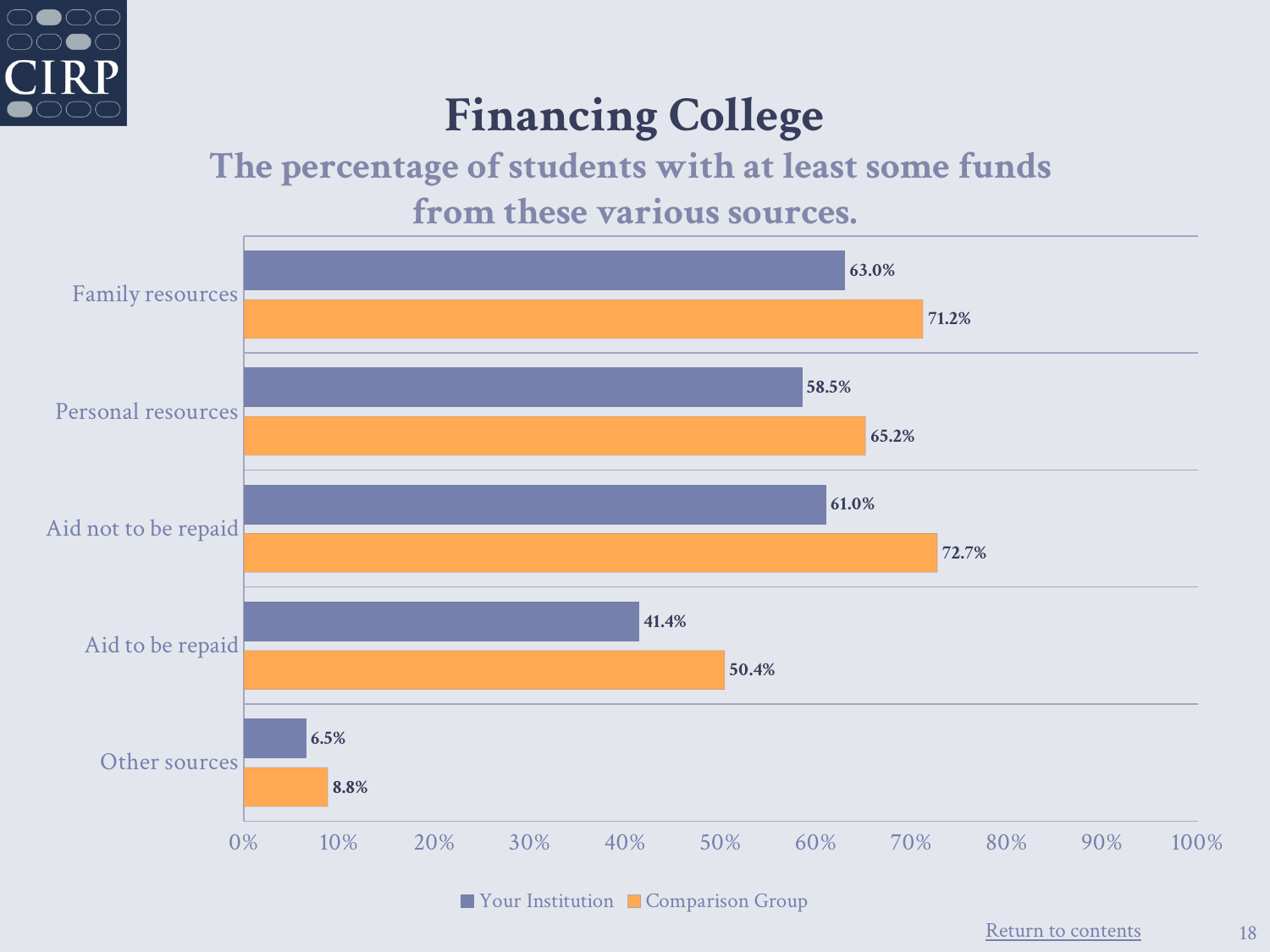

# Financing College The percentage of students with at least some funds from these various sources.

### Chart

| Category | Comparison Group | Your Institution |
|---|---|---|
| Other sources | 0.088 | 0.065 |
| Aid to be repaid | 0.504 | 0.414 |
| Aid not to be repaid | 0.7270000000000001 | 0.6099999999999999 |
| Personal resources | 0.6519999999999999 | 0.585 |
| Family resources | 0.7120000000000001 | 0.63 |
18